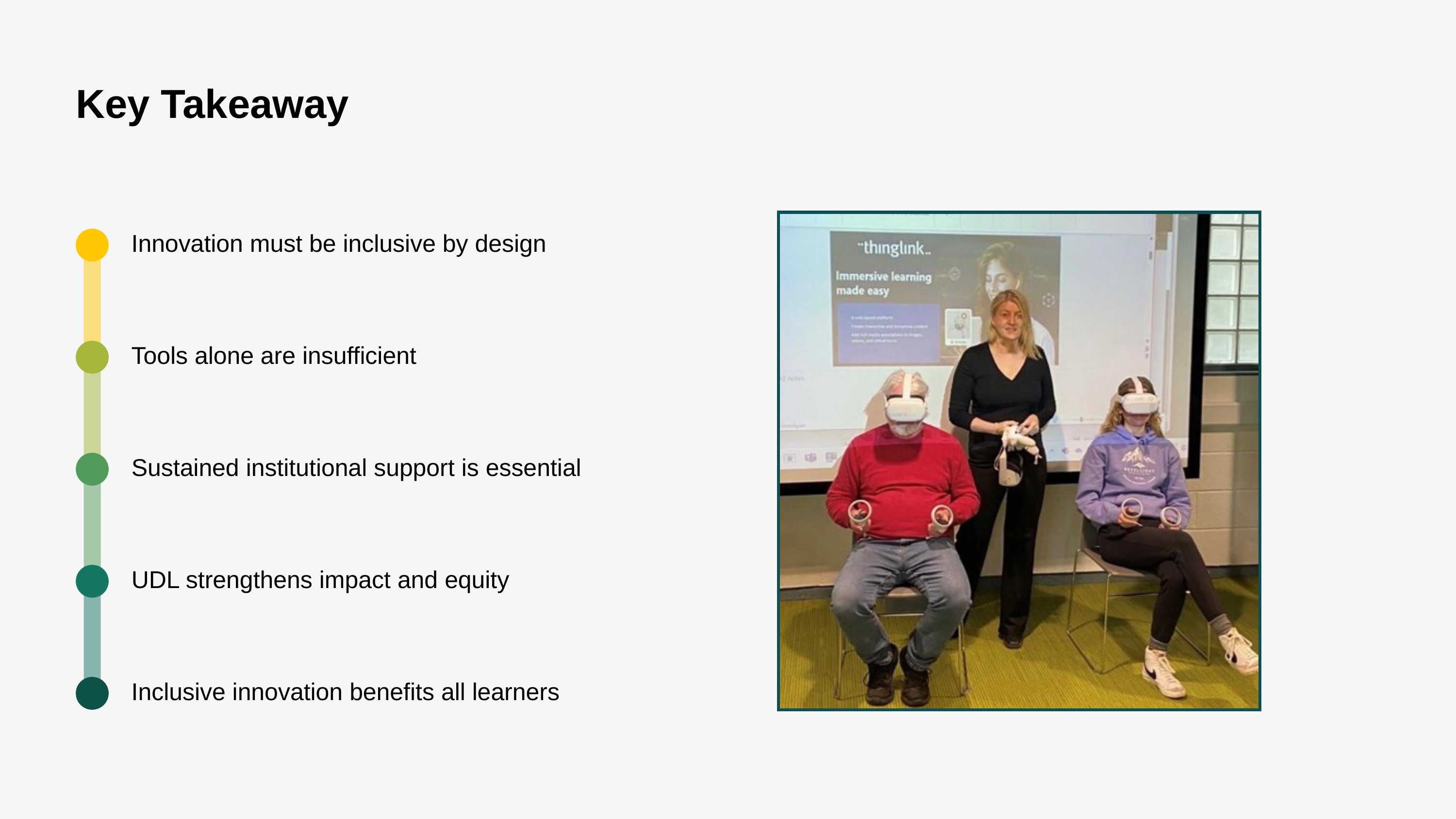

Key Takeaway

Innovation must be inclusive by design
Tools alone are insufficient
Sustained institutional support is essential
UDL strengthens impact and equity
Inclusive innovation benefits all learners